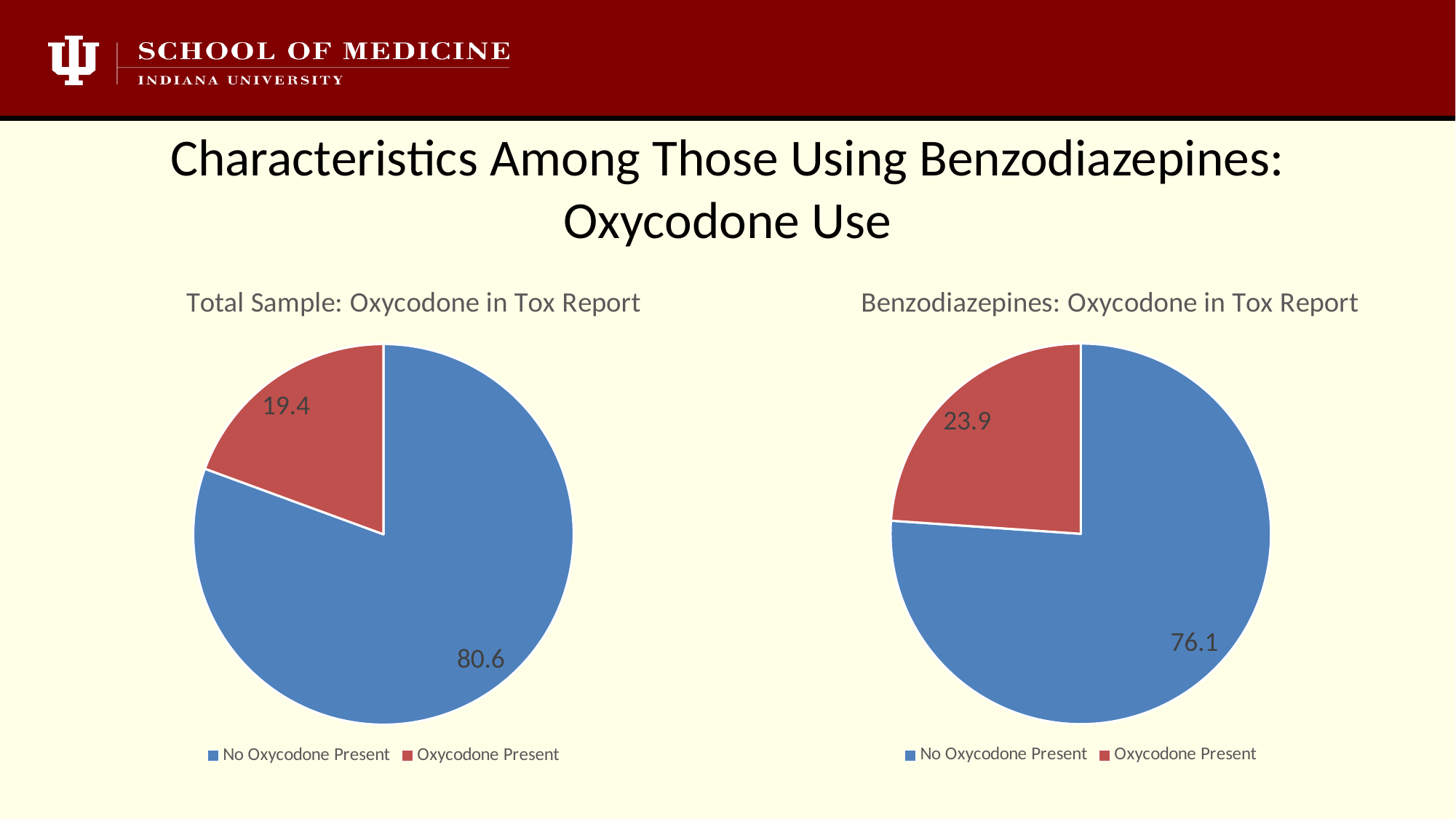

# Characteristics Among Those Using Benzodiazepines: Oxycodone Use

### Chart: Benzodiazepines: Oxycodone in Tox Report

| Category | Oxycodone in Tox Report
 |
|---|---|
| No Oxycodone Present | 76.1 |
| Oxycodone Present | 23.9 |

### Chart: Total Sample: Oxycodone in Tox Report

| Category | Total Sample Oxycodone
 |
|---|---|
| No Oxycodone Present | 80.6 |
| Oxycodone Present | 19.4 |